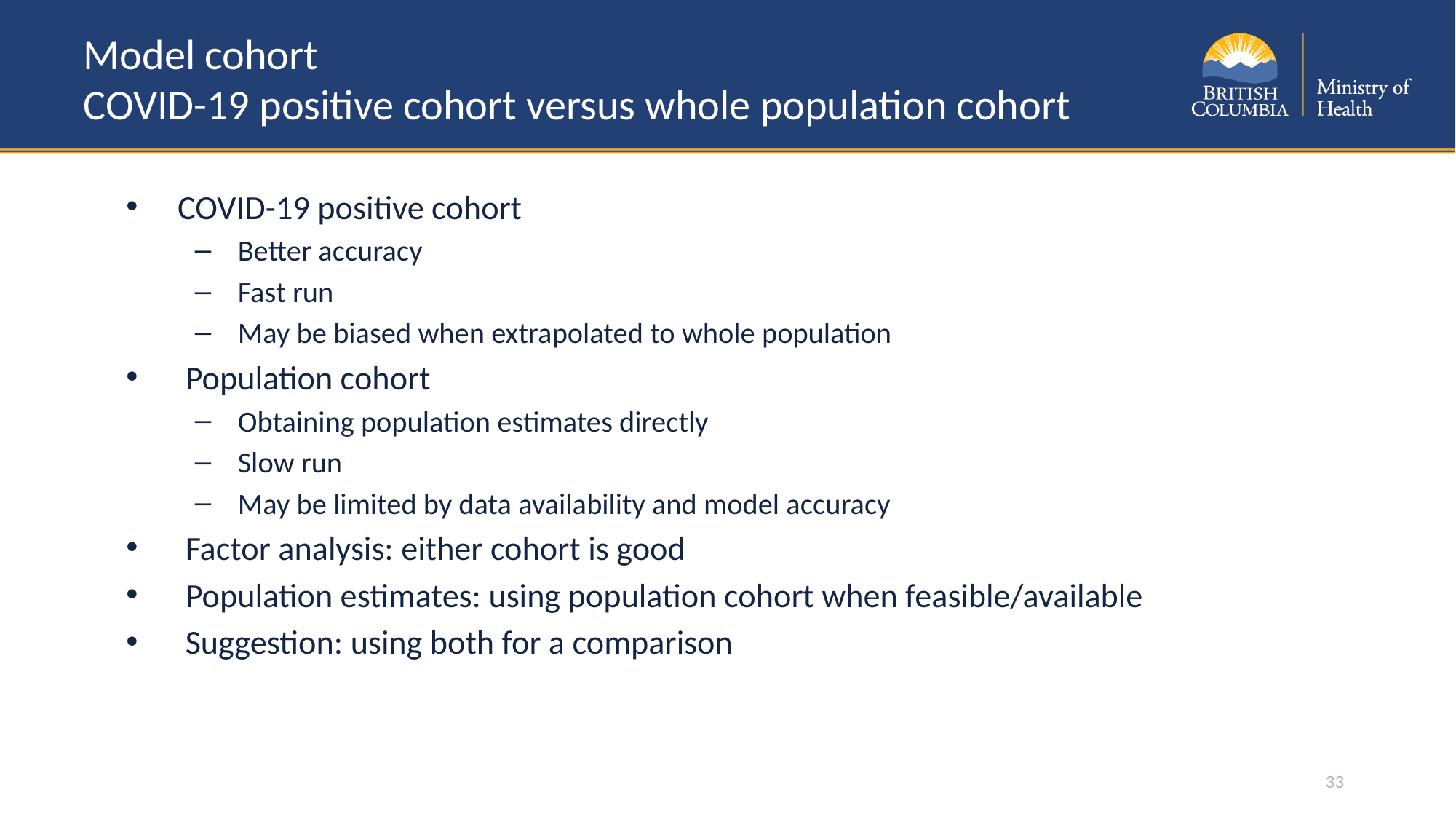

Model cohort
COVID-19 positive cohort versus whole population cohort
COVID-19 positive cohort
Better accuracy
Fast run
May be biased when extrapolated to whole population
 Population cohort
Obtaining population estimates directly
Slow run
May be limited by data availability and model accuracy
 Factor analysis: either cohort is good
 Population estimates: using population cohort when feasible/available
 Suggestion: using both for a comparison

# Explanatory Analysis
33